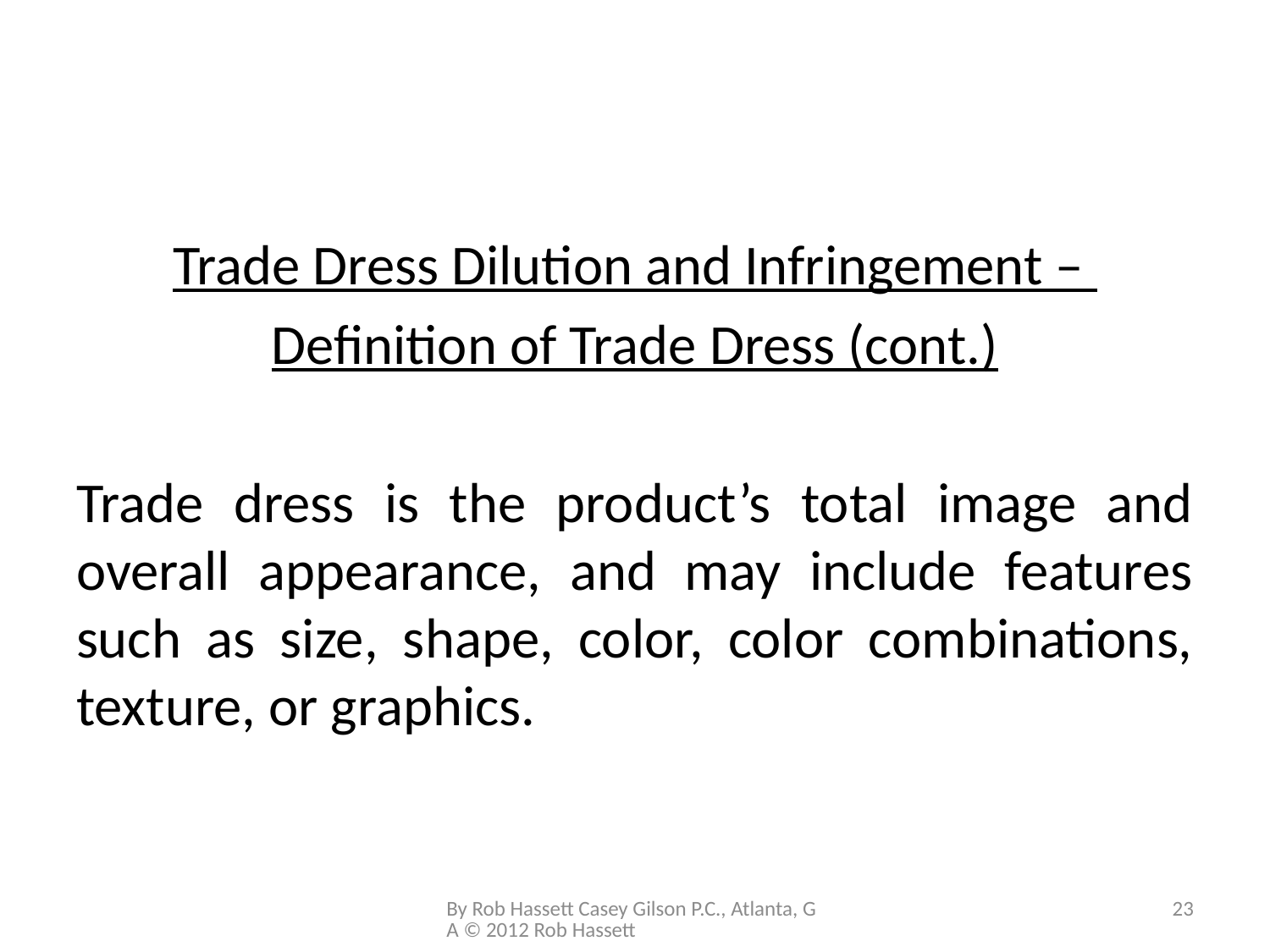

#
Trade Dress Dilution and Infringement –
Definition of Trade Dress (cont.)

Trade dress is the product’s total image and overall appearance, and may include features such as size, shape, color, color combinations, texture, or graphics.

By Rob Hassett Casey Gilson P.C., Atlanta, GA © 2012 Rob Hassett
23